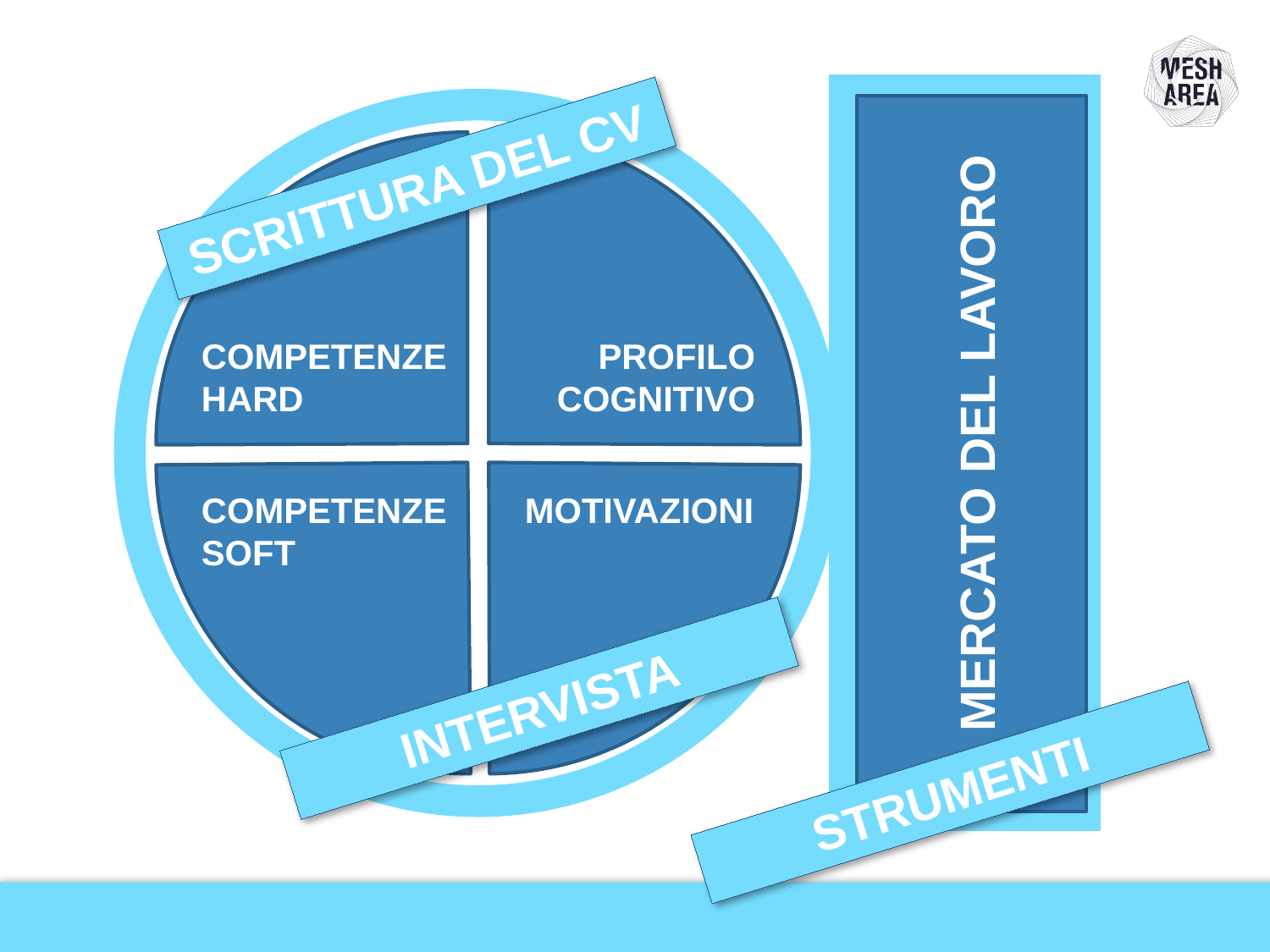

FUORI

SCRITTURA DEL CV
COMPETENZE
HARD
PROFILO
COGNITIVO
MERCATO DEL LAVORO
COMPETENZE
SOFT
MOTIVAZIONI
INTERVISTA
STRUMENTI